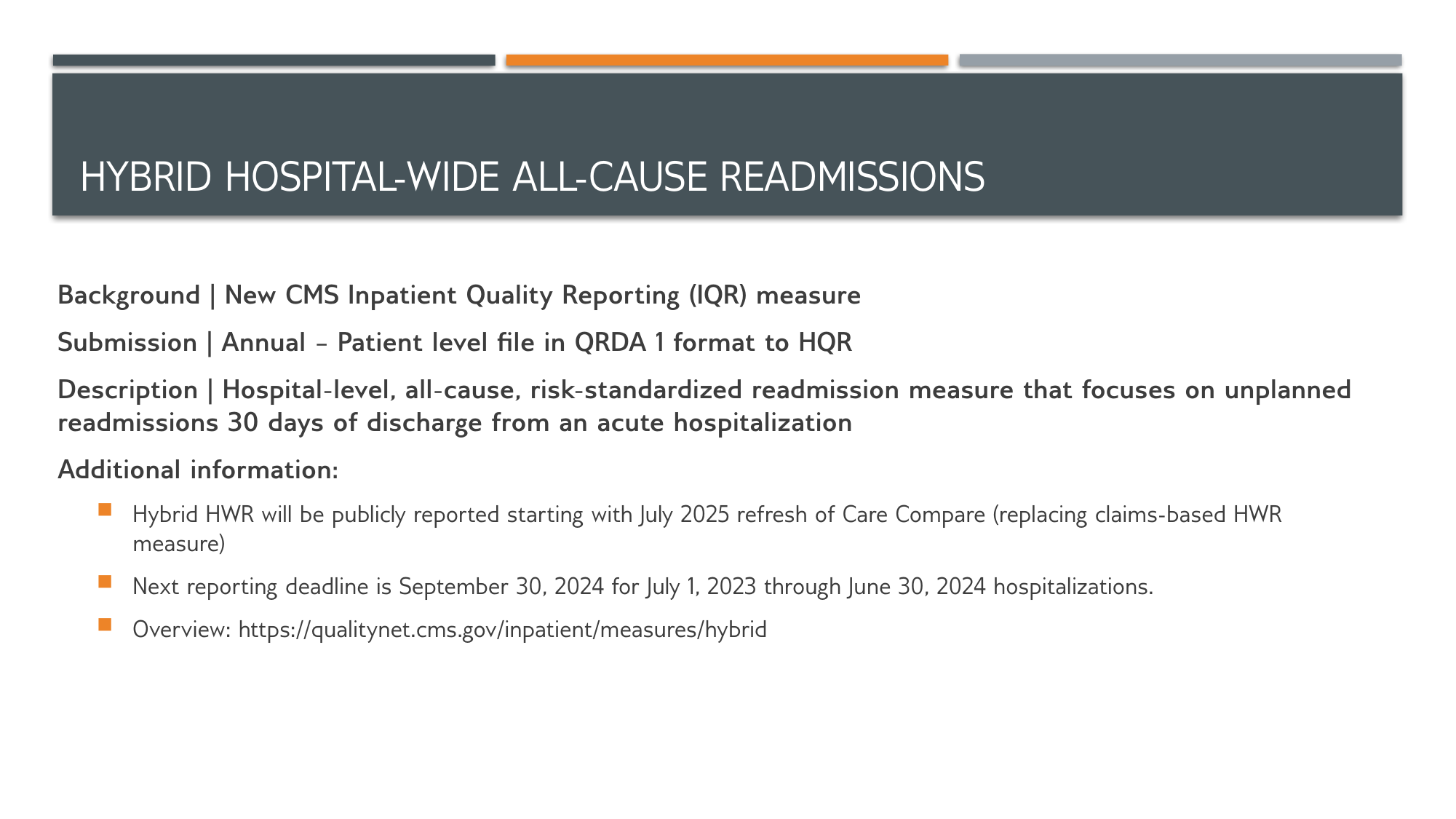

# Hybrid Hospital-Wide All-Cause readmissions

Background | New CMS Inpatient Quality Reporting (IQR) measure
Submission | Annual – Patient level file in QRDA 1 format to HQR
Description | Hospital-level, all-cause, risk-standardized readmission measure that focuses on unplanned readmissions 30 days of discharge from an acute hospitalization
Additional information:
Hybrid HWR will be publicly reported starting with July 2025 refresh of Care Compare (replacing claims-based HWR measure)
Next reporting deadline is September 30, 2024 for July 1, 2023 through June 30, 2024 hospitalizations.
Overview: https://qualitynet.cms.gov/inpatient/measures/hybrid